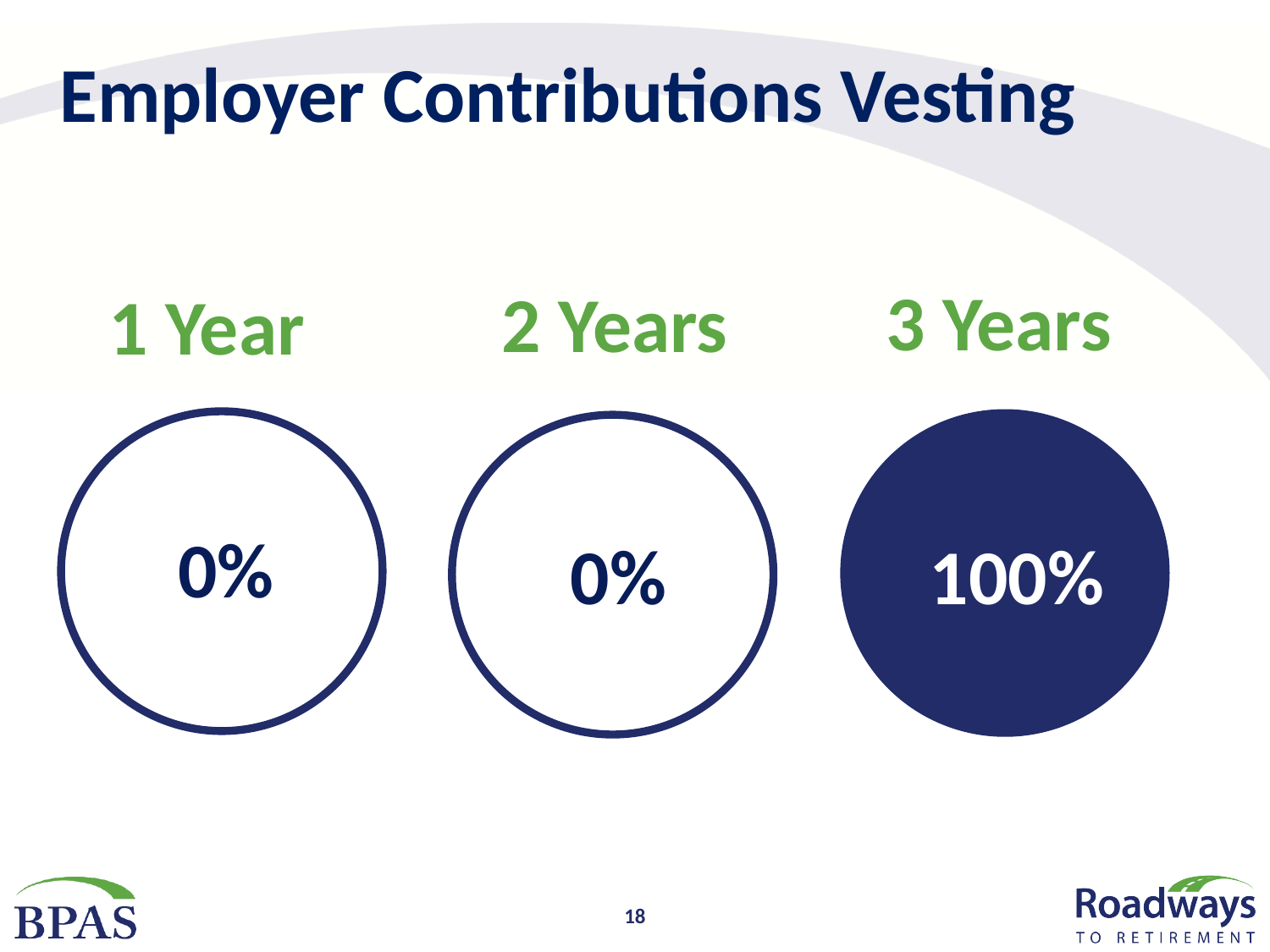

# Employer Contributions Vesting
3 Years
2 Years
1 Year

0%
100%
0%
18